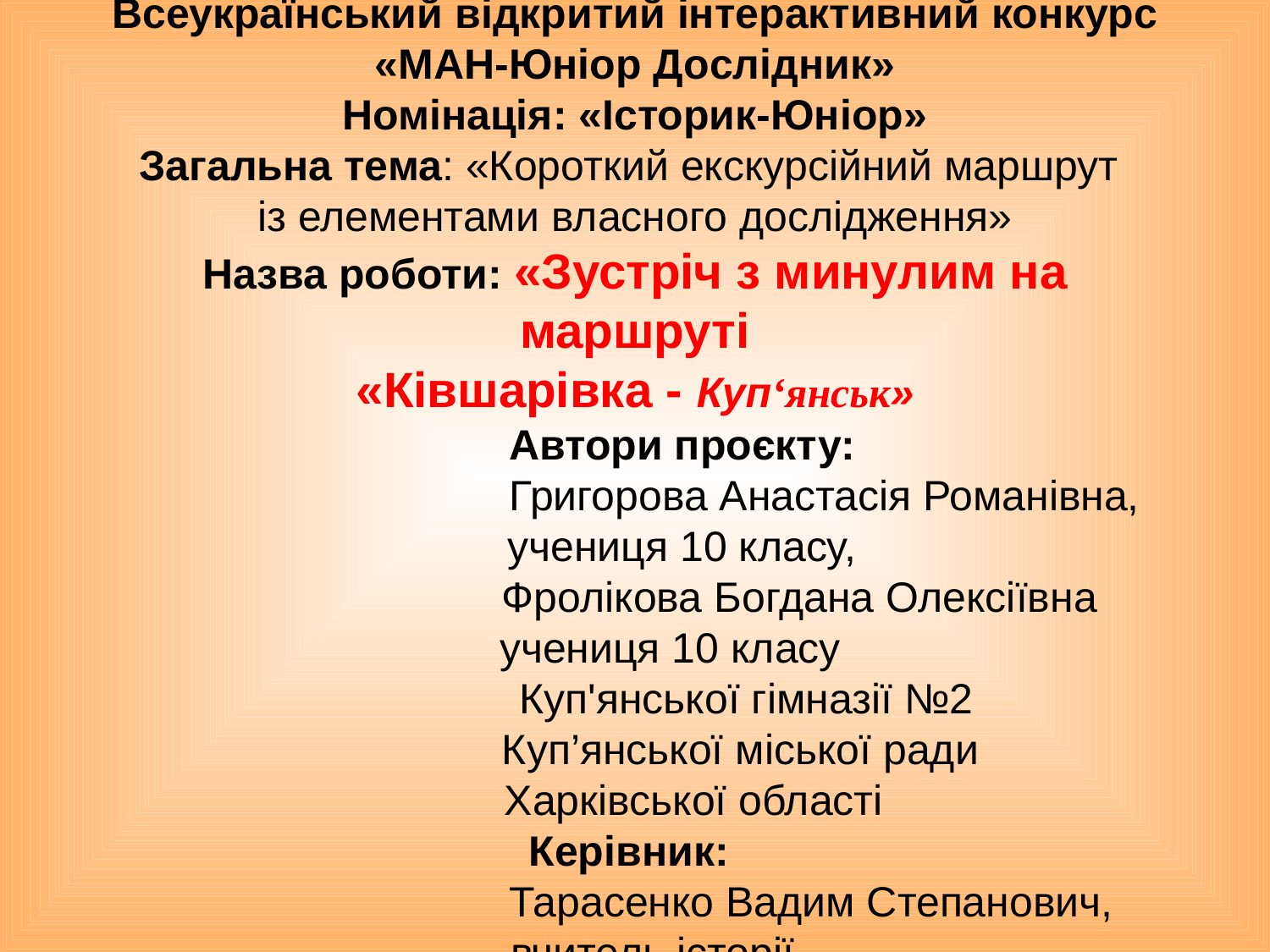

# Всеукраїнський відкритий інтерактивний конкурс «МАН-Юніор Дослідник» Номінація: «Історик-Юніор» Загальна тема: «Короткий екскурсійний маршрут із елементами власного дослідження» Назва роботи: «Зустріч з минулим на маршруті «Ківшарівка - Куп‘янськ» Автори проєкту: Григорова Анастасія Романівна, учениця 10 класу, Фролікова Богдана Олексіївна учениця 10 класу Куп'янської гімназії №2 Куп’янської міської ради Харківської області Керівник: Тарасенко Вадим Степанович, вчитель історії